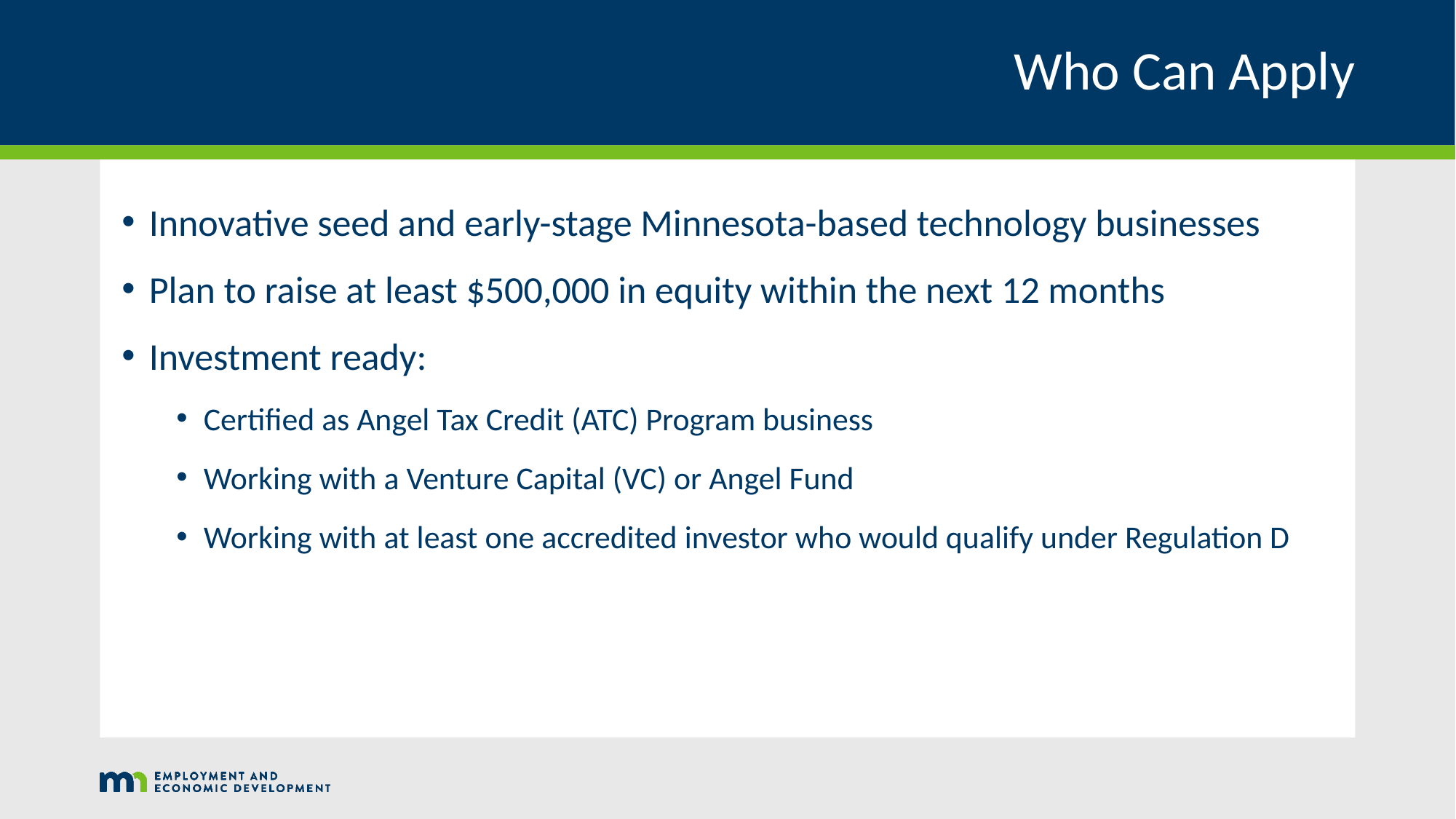

# Who Can Apply
Innovative seed and early-stage Minnesota-based technology businesses
Plan to raise at least $500,000 in equity within the next 12 months
Investment ready:
Certified as Angel Tax Credit (ATC) Program business
Working with a Venture Capital (VC) or Angel Fund
Working with at least one accredited investor who would qualify under Regulation D